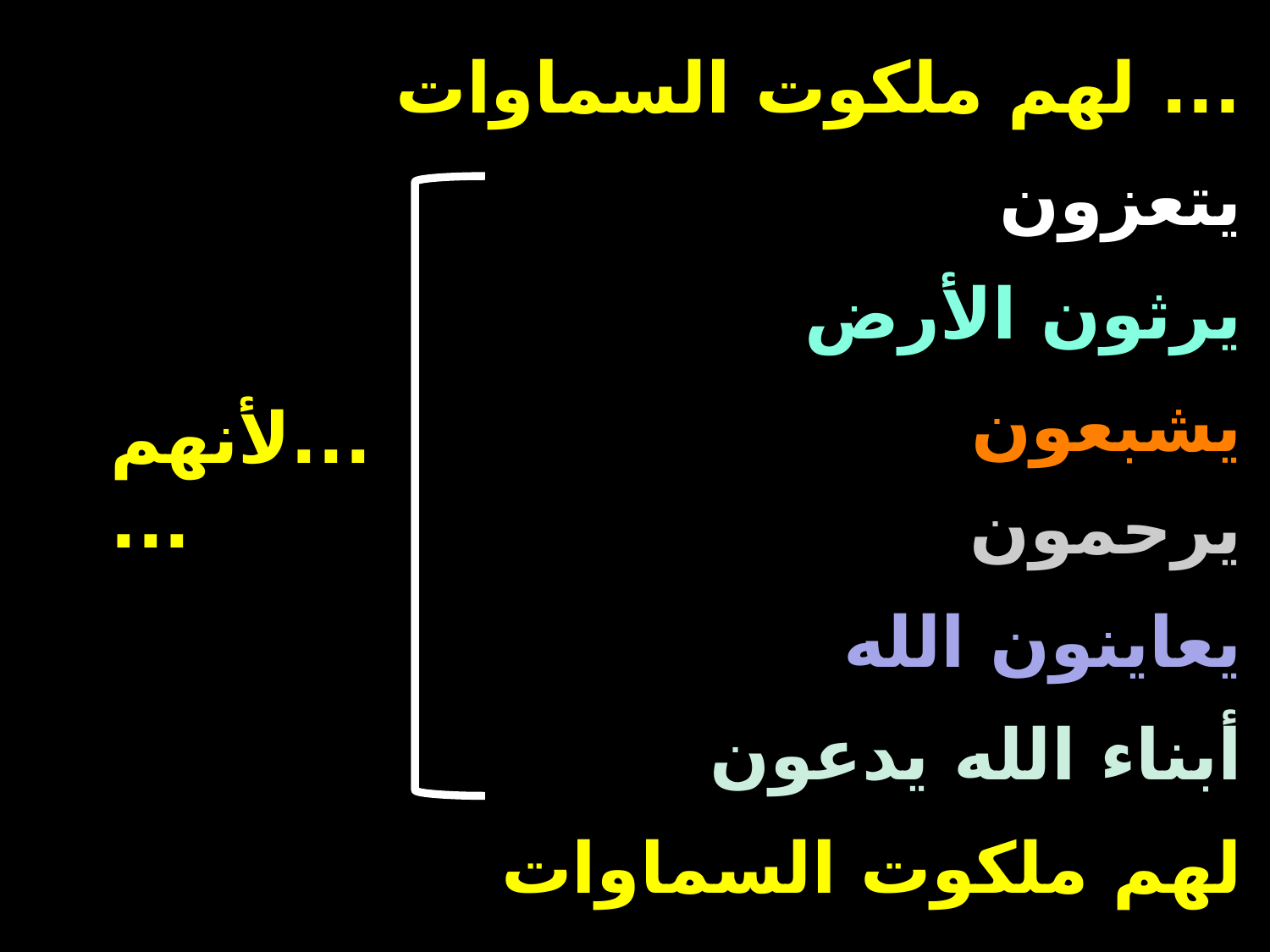

... لهم ملكوت السماوات
يتعزون

يرثون الأرض
يشبعون
# ...لأنهم...
يرحمون
يعاينون الله
أبناء الله يدعون
لهم ملكوت السماوات